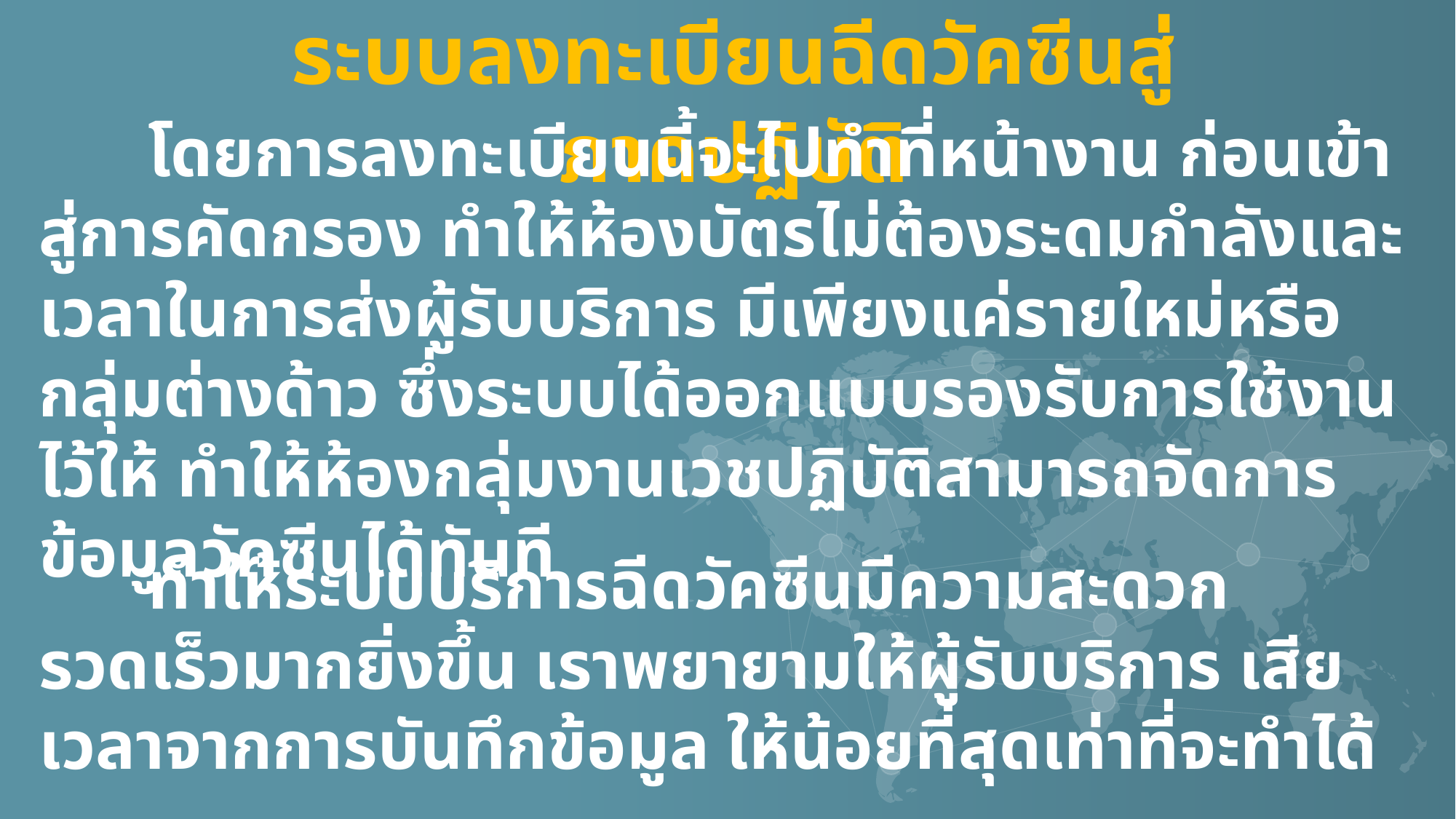

ระบบลงทะเบียนฉีดวัคซีนสู่ภาคปฏิบัติ
	โดยการลงทะเบียนนี้จะไปทำที่หน้างาน ก่อนเข้าสู่การคัดกรอง ทำให้ห้องบัตรไม่ต้องระดมกำลังและเวลาในการส่งผู้รับบริการ มีเพียงแค่รายใหม่หรือกลุ่มต่างด้าว ซึ่งระบบได้ออกแบบรองรับการใช้งานไว้ให้ ทำให้ห้องกลุ่มงานเวชปฏิบัติสามารถจัดการข้อมูลวัคซีนได้ทันที
	ทำให้ระบบบริการฉีดวัคซีนมีความสะดวก รวดเร็วมากยิ่งขึ้น เราพยายามให้ผู้รับบริการ เสียเวลาจากการบันทึกข้อมูล ให้น้อยที่สุดเท่าที่จะทำได้